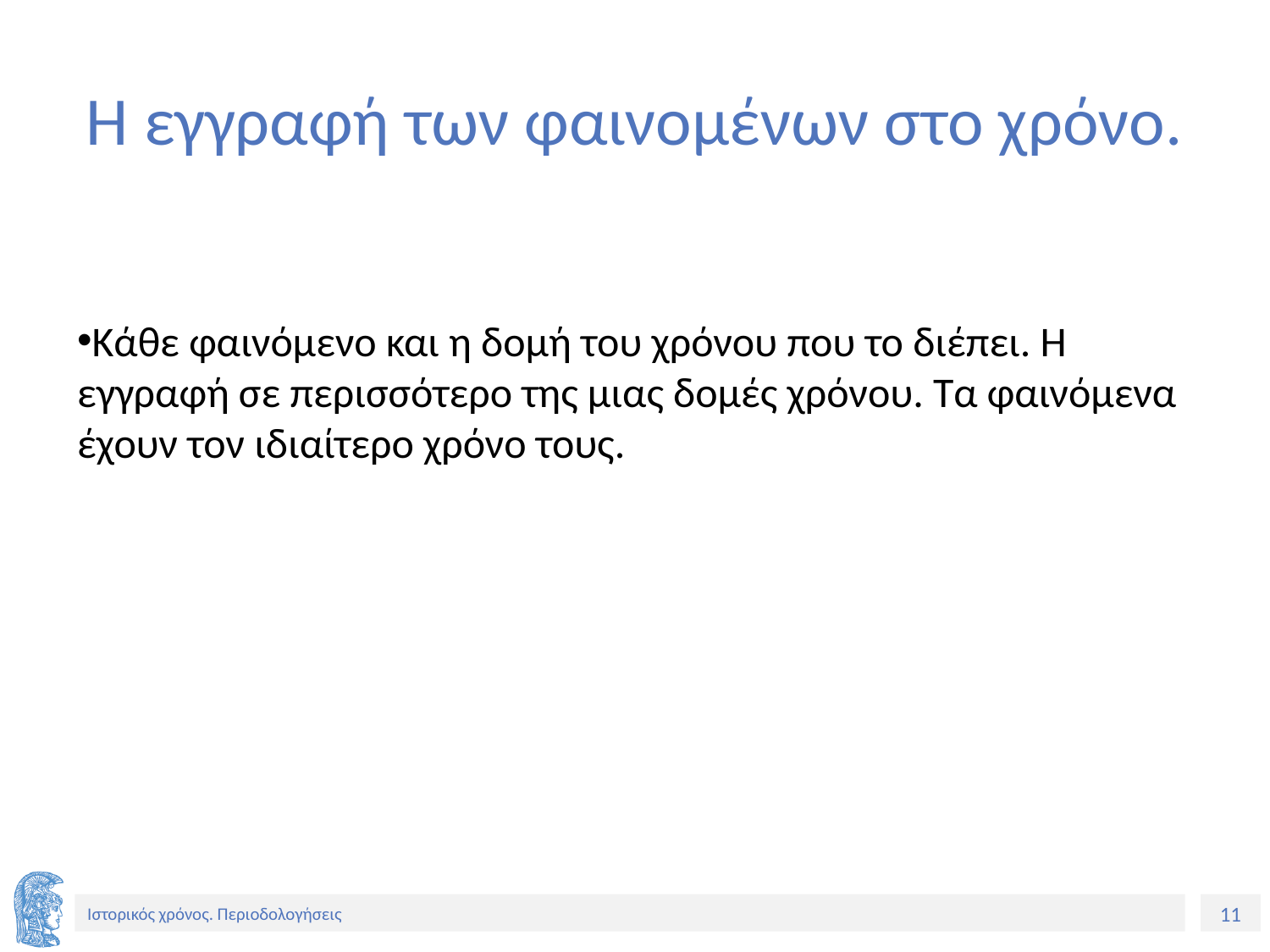

# Η εγγραφή των φαινομένων στο χρόνο.
Κάθε φαινόμενο και η δομή του χρόνου που το διέπει. Η εγγραφή σε περισσότερο της μιας δομές χρόνου. Τα φαινόμενα έχουν τον ιδιαίτερο χρόνο τους.